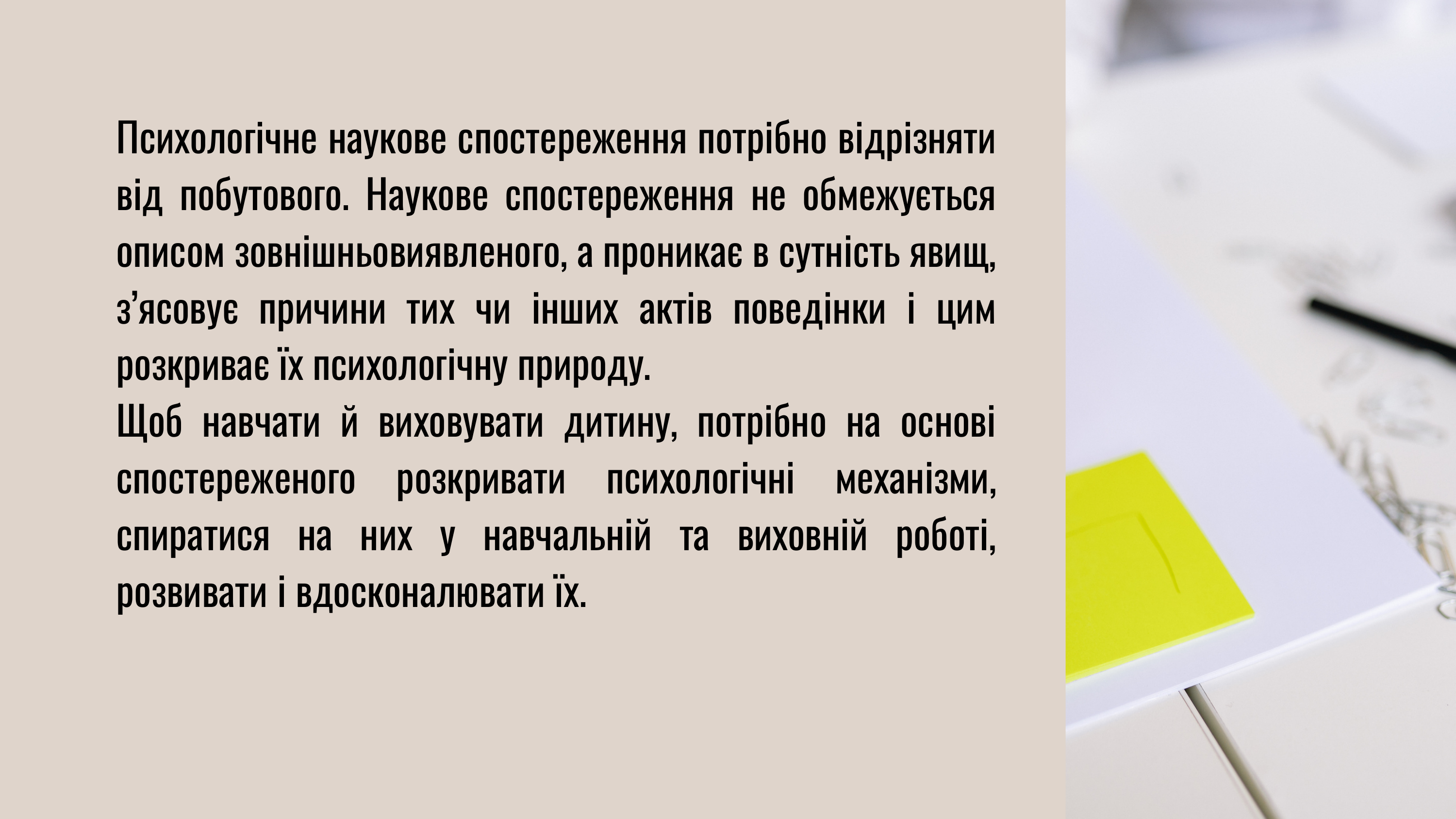

Психологічне наукове спостереження потрібно відрізняти від побутового. Наукове спостереження не обмежується описом зовнішньовиявленого, а проникає в сутність явищ, з’ясовує причини тих чи інших актів поведінки і цим розкриває їх психологічну природу.
Щоб навчати й виховувати дитину, потрібно на основі спостереженого розкривати психологічні механізми, спиратися на них у навчальній та виховній роботі, розвивати і вдосконалювати їх.